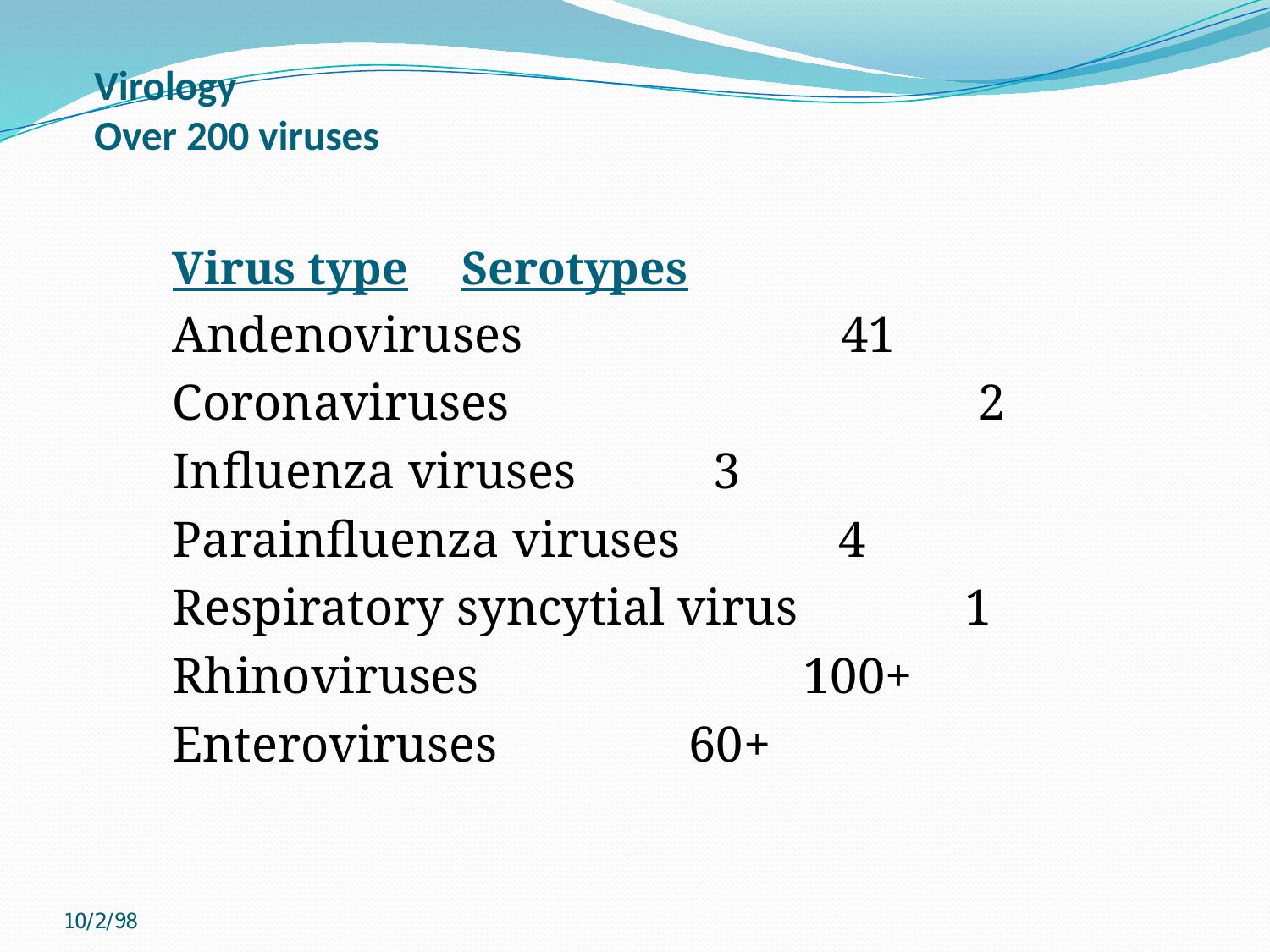

# Virology Over 200 viruses
Virus type				Serotypes
Andenoviruses			                    41
Coronaviruses		            	           2
Influenza viruses			        		3
Parainfluenza viruses		        		4
Respiratory syncytial virus	        		1
Rhinoviruses			                 100+
Enteroviruses				        60+
10/2/98